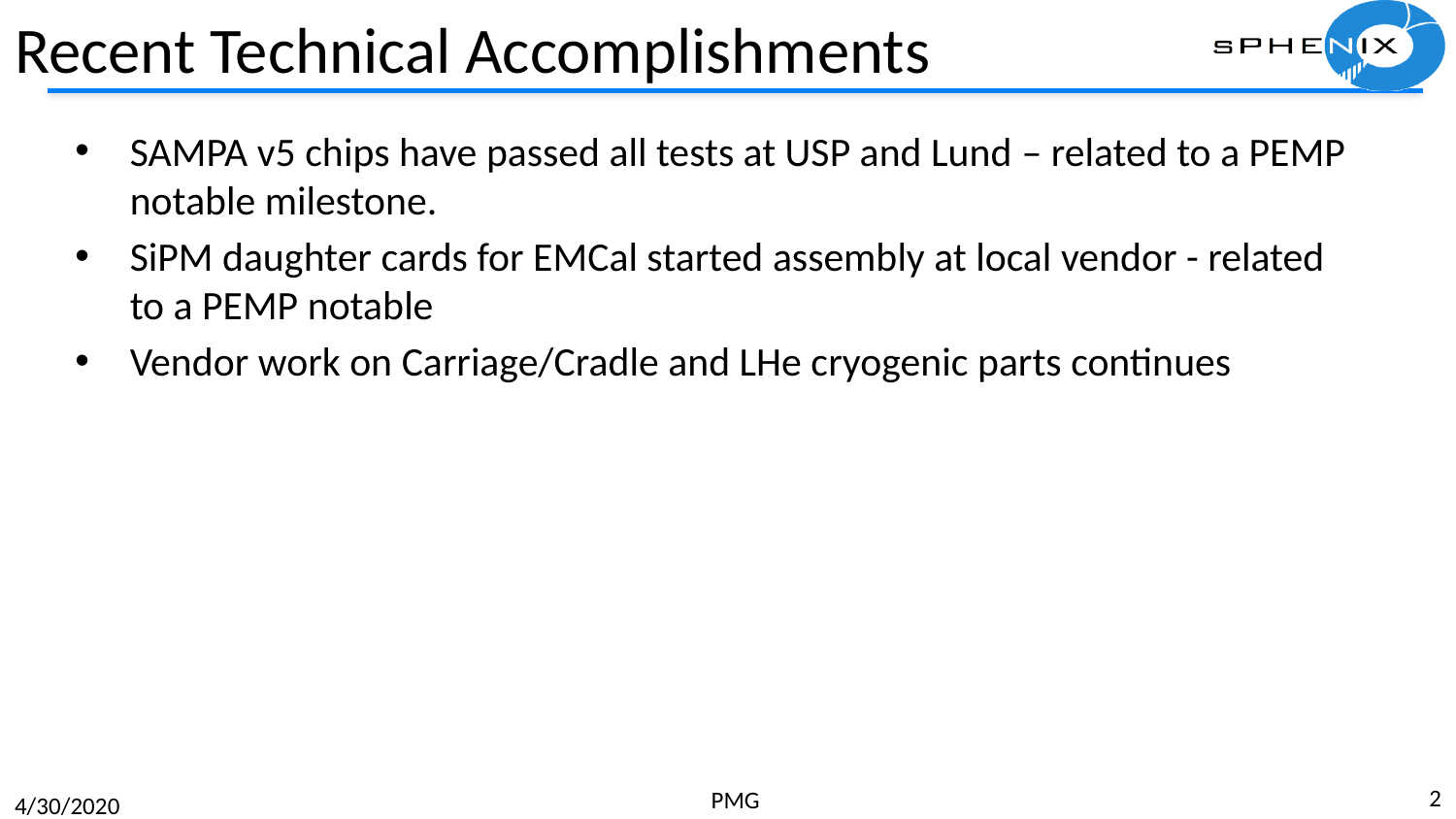

# Recent Technical Accomplishments
SAMPA v5 chips have passed all tests at USP and Lund – related to a PEMP notable milestone.
SiPM daughter cards for EMCal started assembly at local vendor - related to a PEMP notable
Vendor work on Carriage/Cradle and LHe cryogenic parts continues

2
PMG
4/30/2020